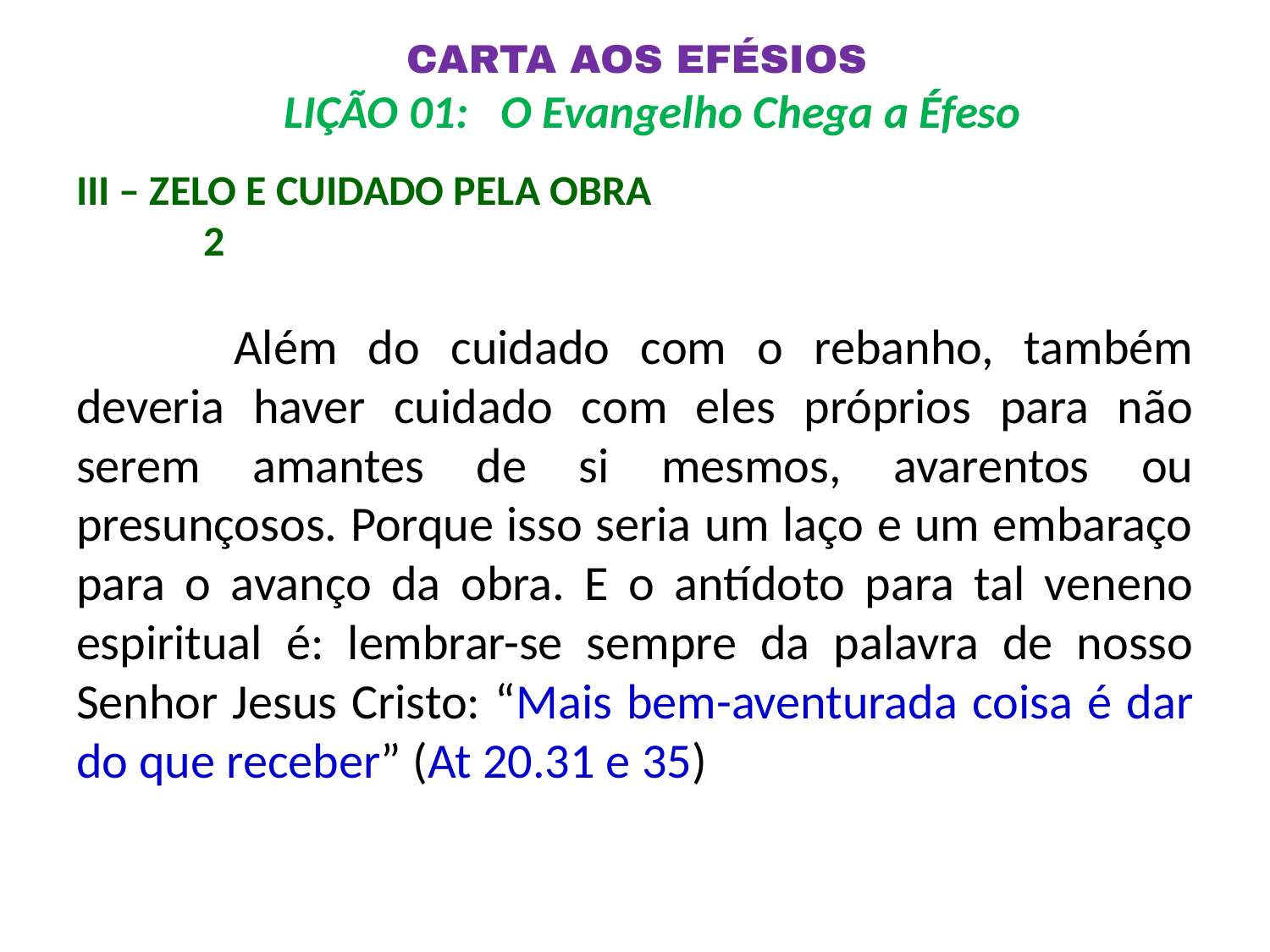

# CARTA AOS EFÉSIOS LIÇÃO 01:   O Evangelho Chega a Éfeso
III – Zelo e Cuidado pela Obra					2

	 Além do cuidado com o rebanho, também deveria haver cuidado com eles próprios para não serem amantes de si mesmos, avarentos ou presunçosos. Porque isso seria um laço e um embaraço para o avanço da obra. E o antídoto para tal veneno espiritual é: lembrar-se sempre da palavra de nosso Senhor Jesus Cristo: “Mais bem-aventurada coisa é dar do que receber” (At 20.31 e 35)